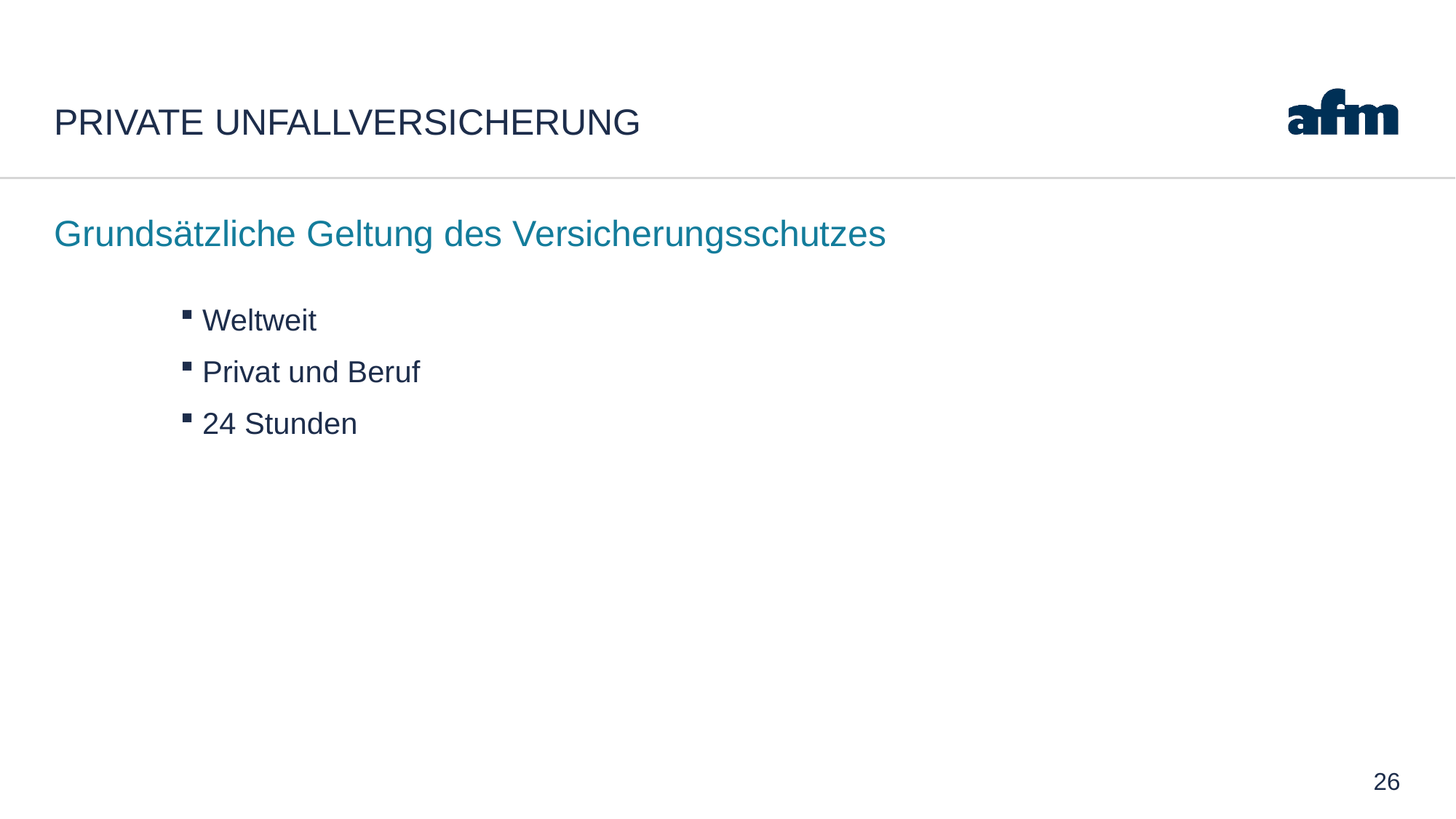

# Private UnFallversicherung
Grundsätzliche Geltung des Versicherungsschutzes

 Weltweit
 Privat und Beruf
 24 Stunden
26